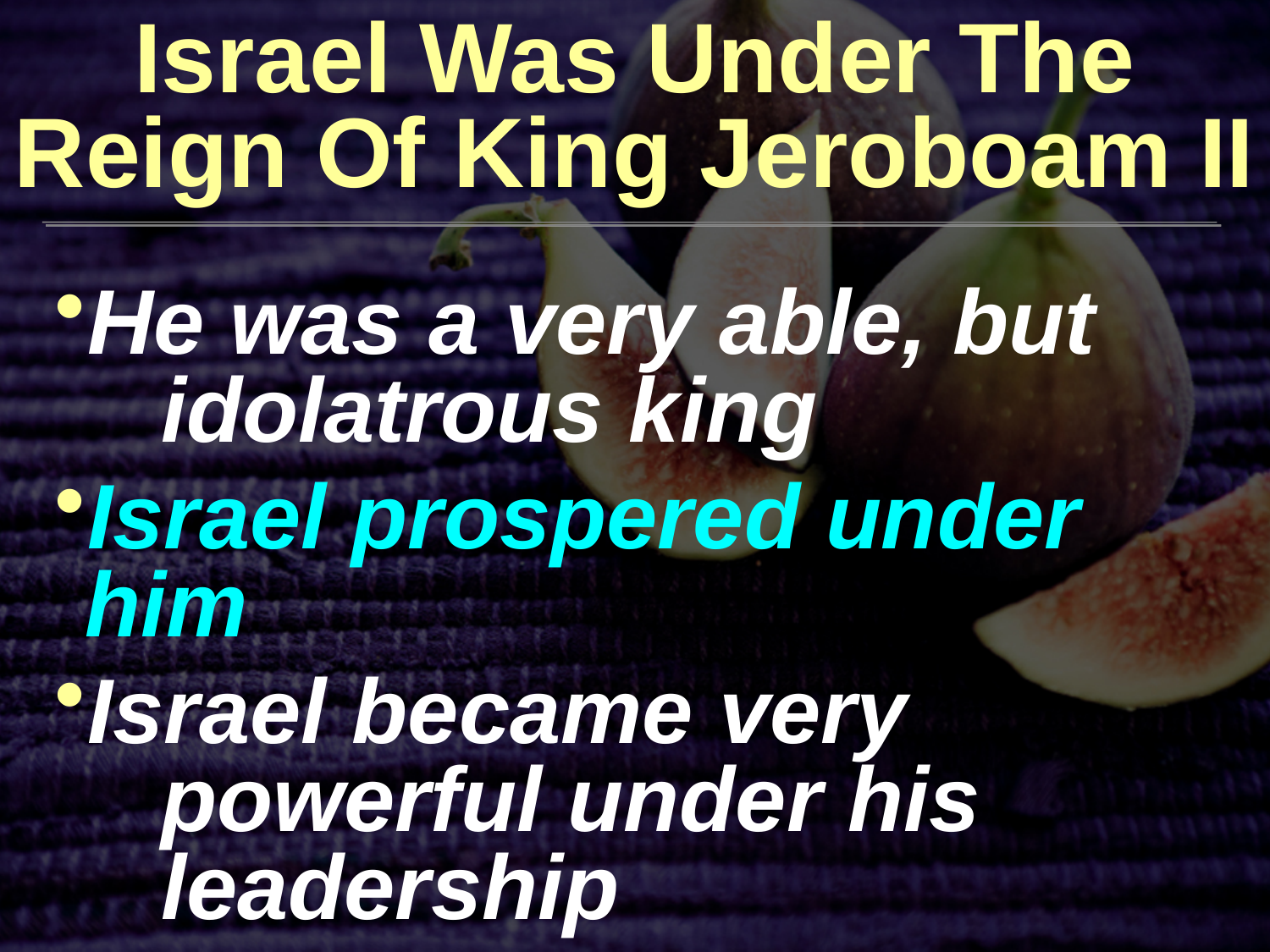

Israel Was Under The Reign Of King Jeroboam II

He was a very able, but
   idolatrous king
Israel prospered under him
Israel became very
   powerful under his
   leadership